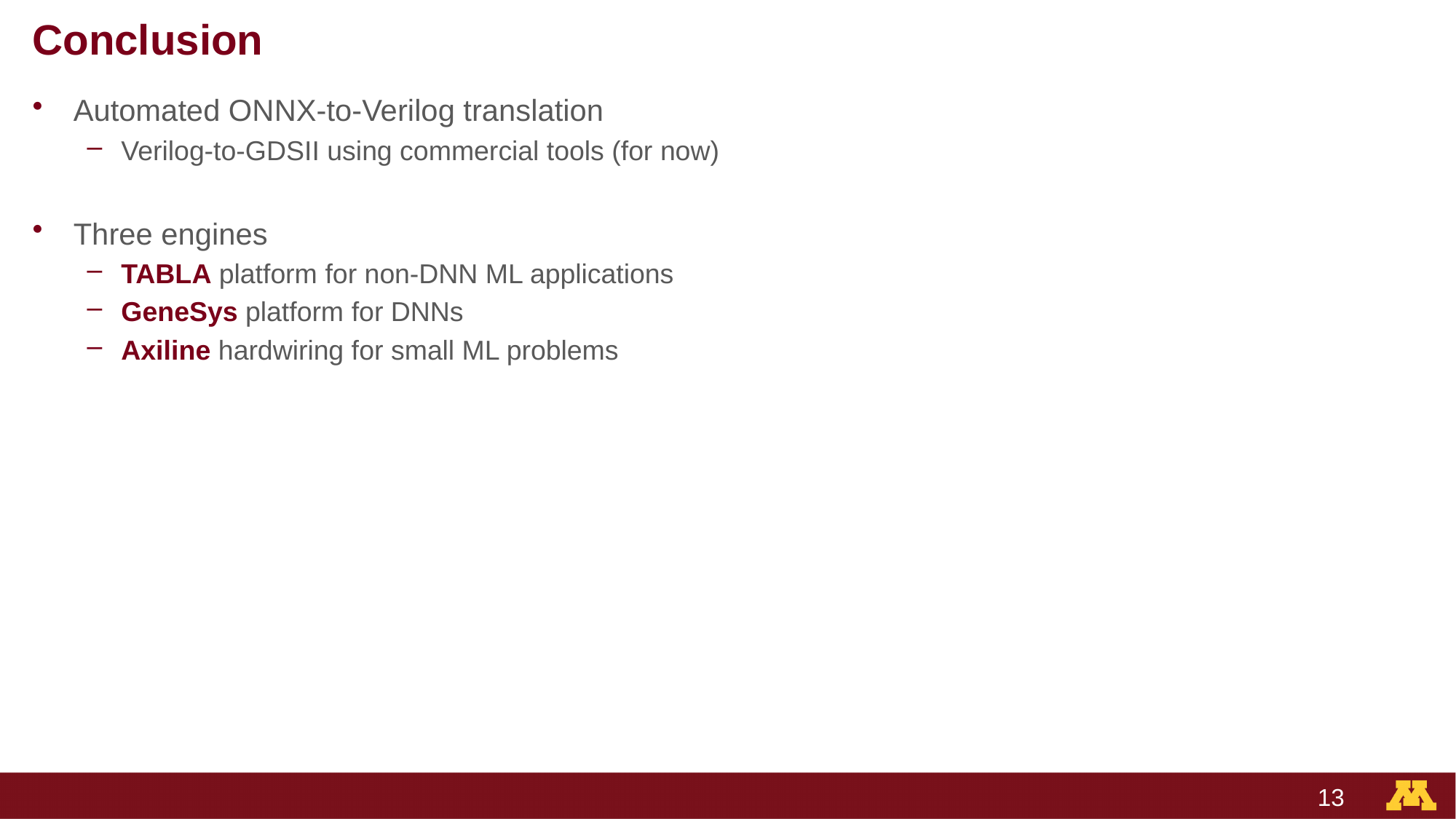

# Conclusion
Automated ONNX-to-Verilog translation
Verilog-to-GDSII using commercial tools (for now)

Three engines
TABLA platform for non-DNN ML applications
GeneSys platform for DNNs
Axiline hardwiring for small ML problems

13